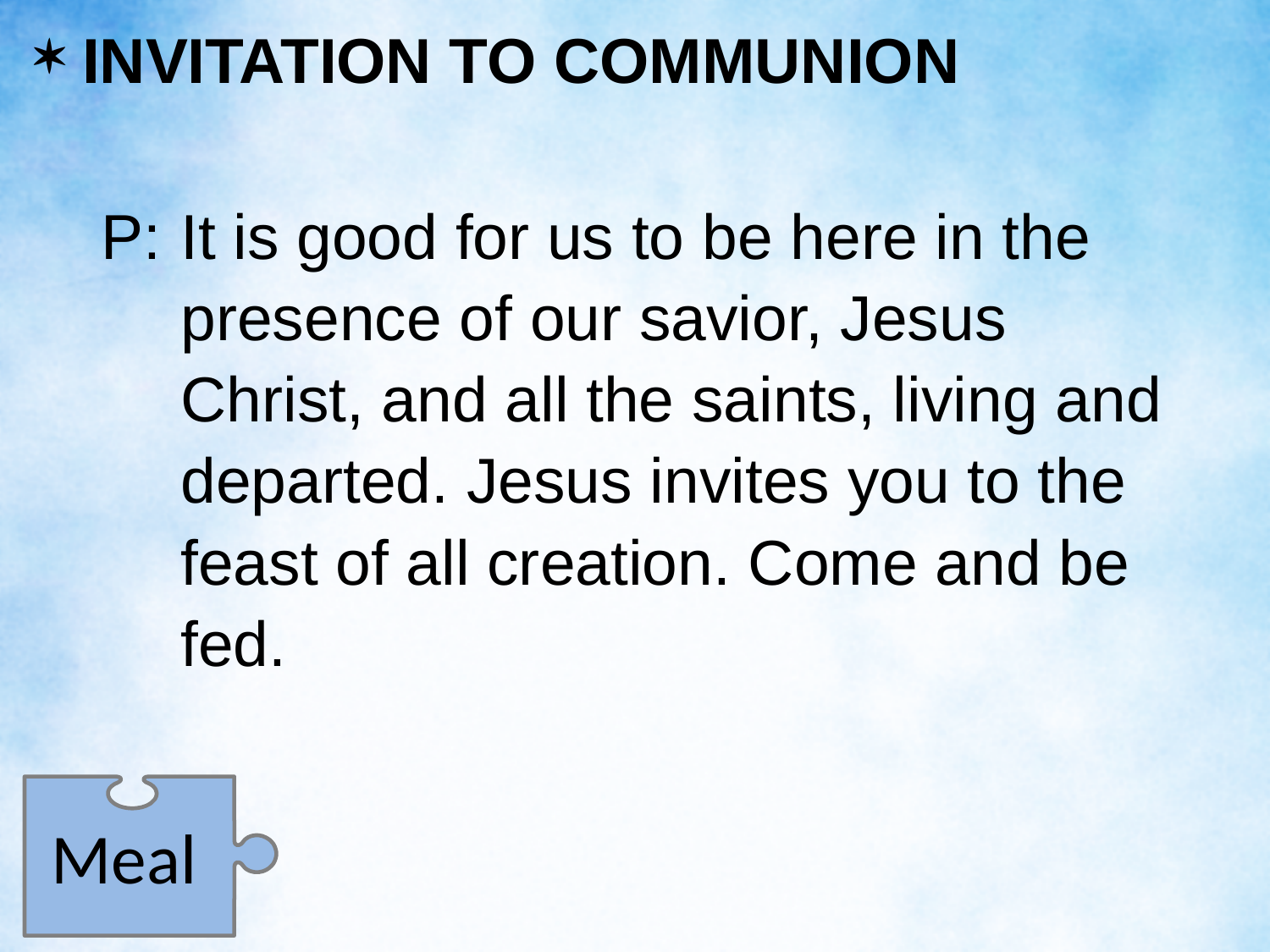

INVITATION TO COMMUNION
P:	It is good for us to be here in the presence of our savior, Jesus Christ, and all the saints, living and departed. Jesus invites you to the feast of all creation. Come and be fed.
Meal